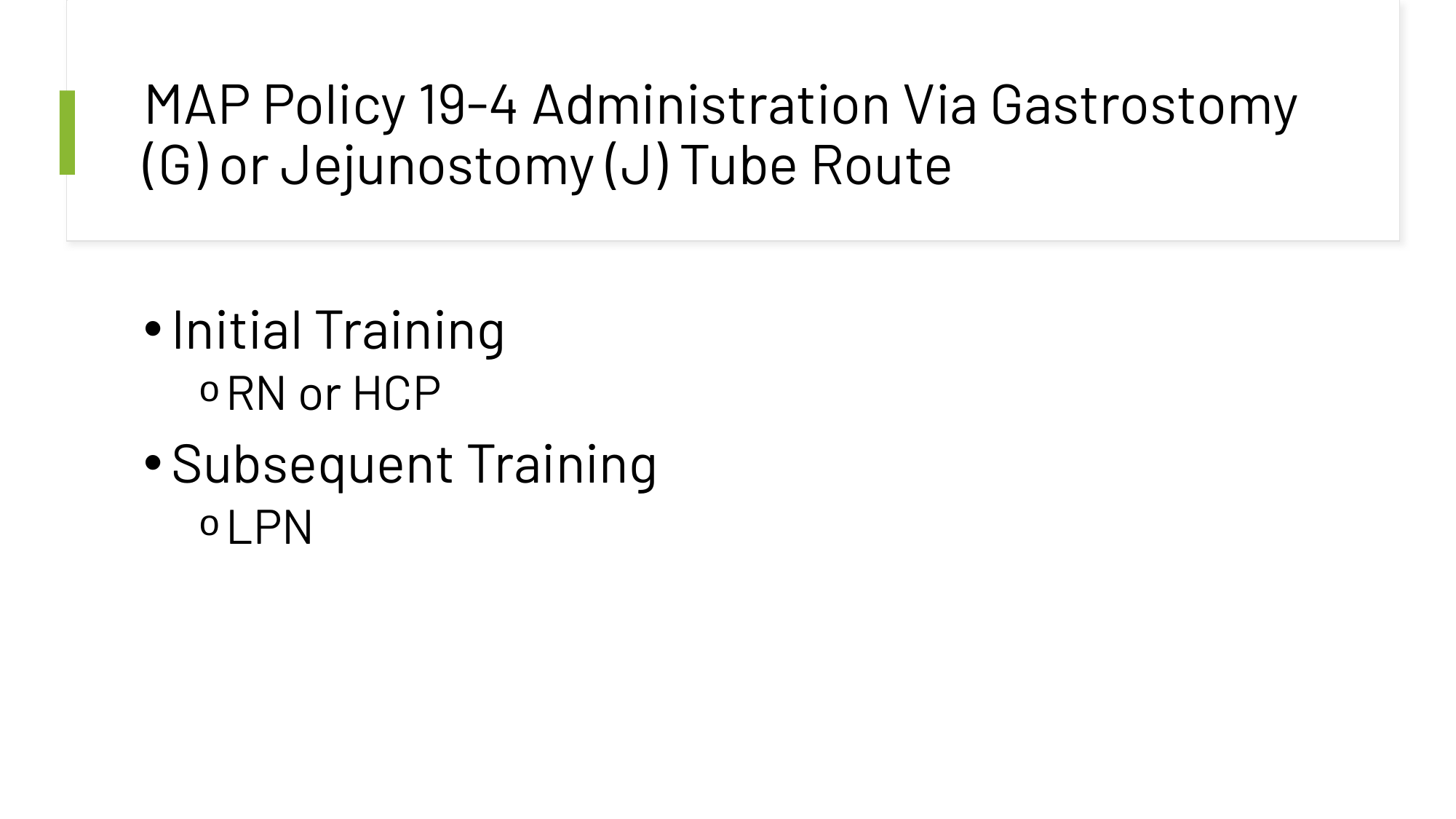

# MAP Policy 19-4 Administration Via Gastrostomy (G) or Jejunostomy (J) Tube Route

Initial Training
RN or HCP
Subsequent Training
LPN